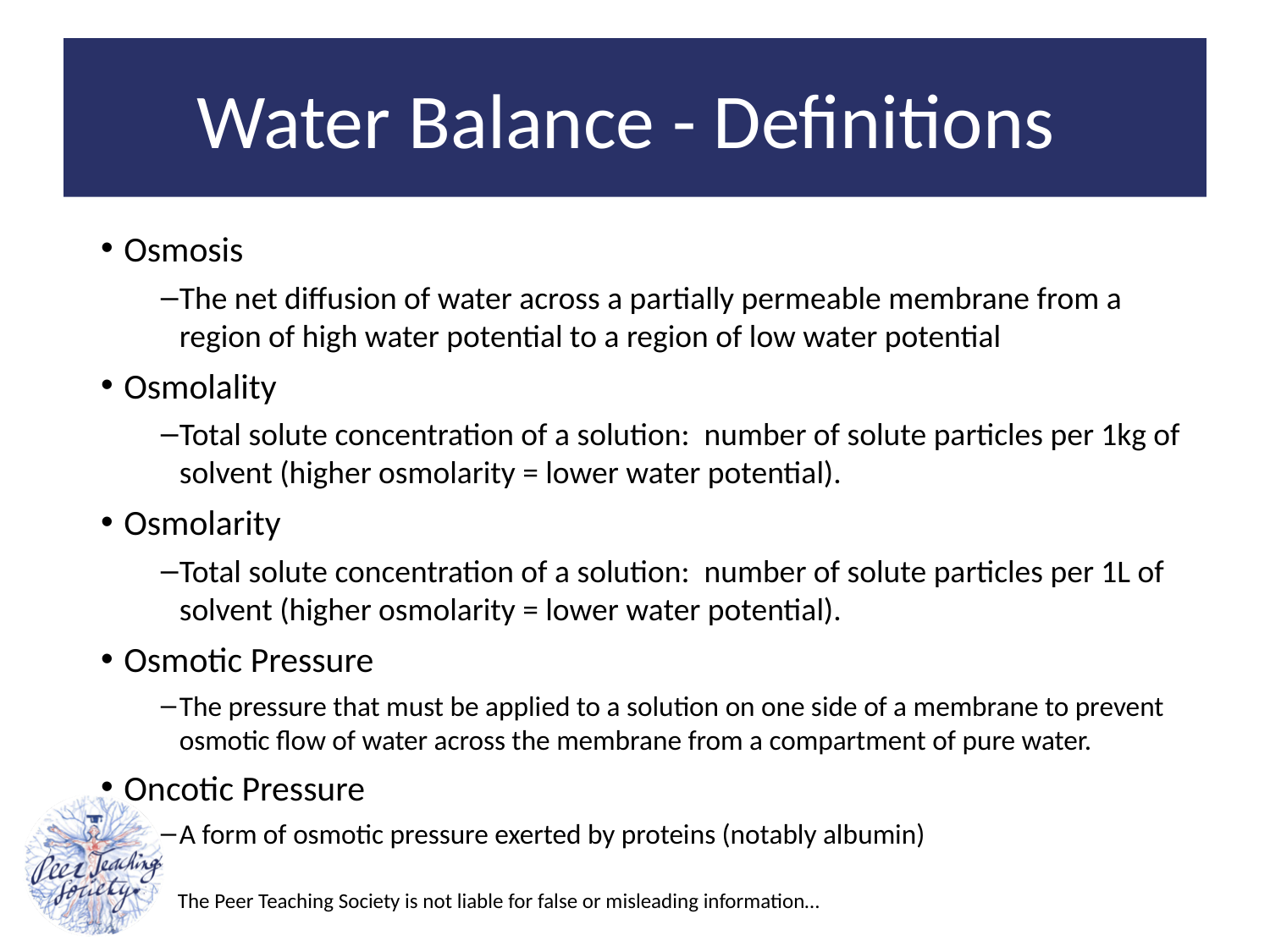

# Water Balance - Definitions
Osmosis
The net diffusion of water across a partially permeable membrane from a region of high water potential to a region of low water potential
Osmolality
Total solute concentration of a solution:  number of solute particles per 1kg of solvent (higher osmolarity = lower water potential).
Osmolarity
Total solute concentration of a solution:  number of solute particles per 1L of solvent (higher osmolarity = lower water potential).
Osmotic Pressure
The pressure that must be applied to a solution on one side of a membrane to prevent osmotic flow of water across the membrane from a compartment of pure water.
Oncotic Pressure
A form of osmotic pressure exerted by proteins (notably albumin)